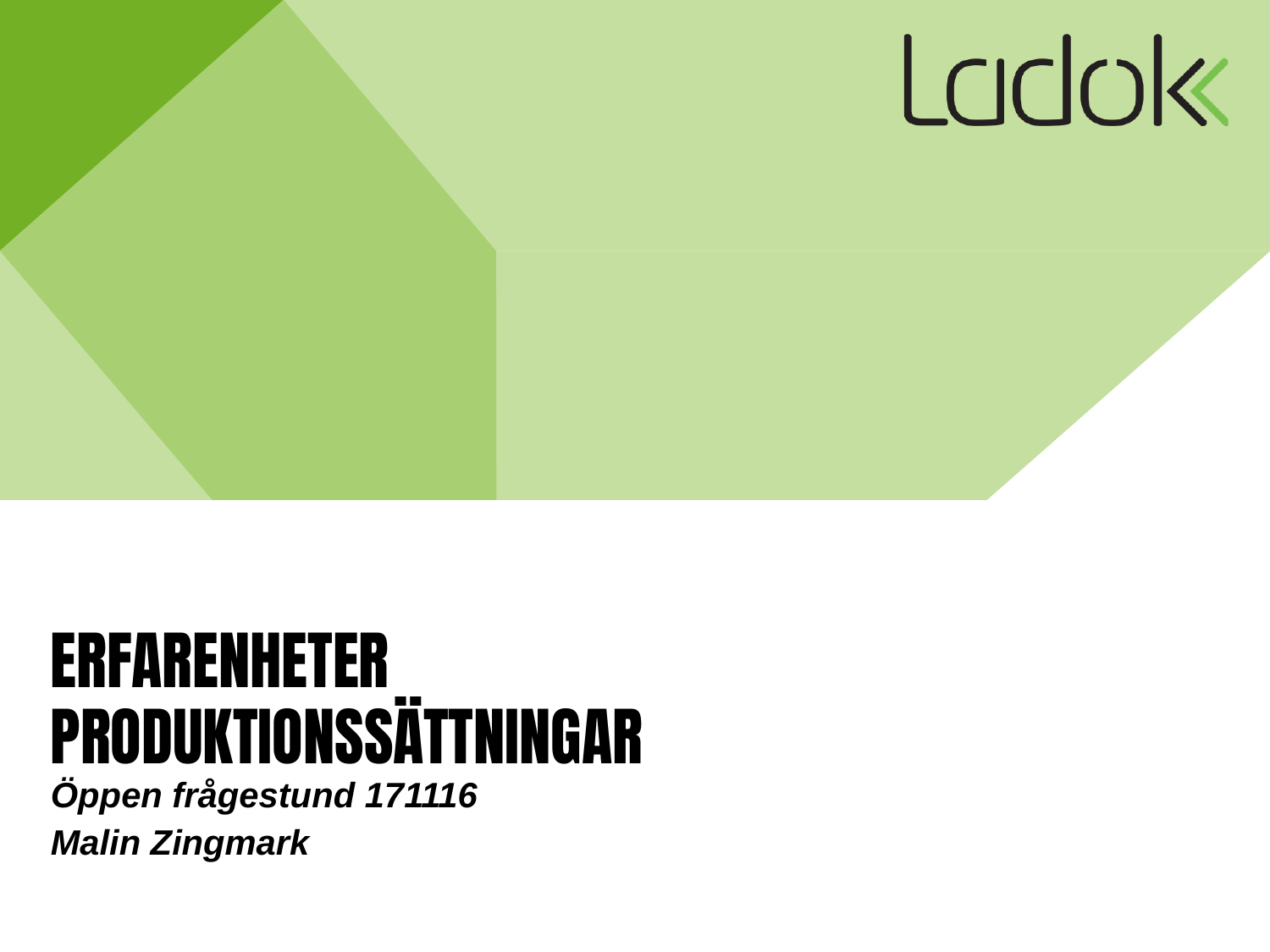

# Erfarenheter produktionssättningar
Öppen frågestund 171116
Malin Zingmark